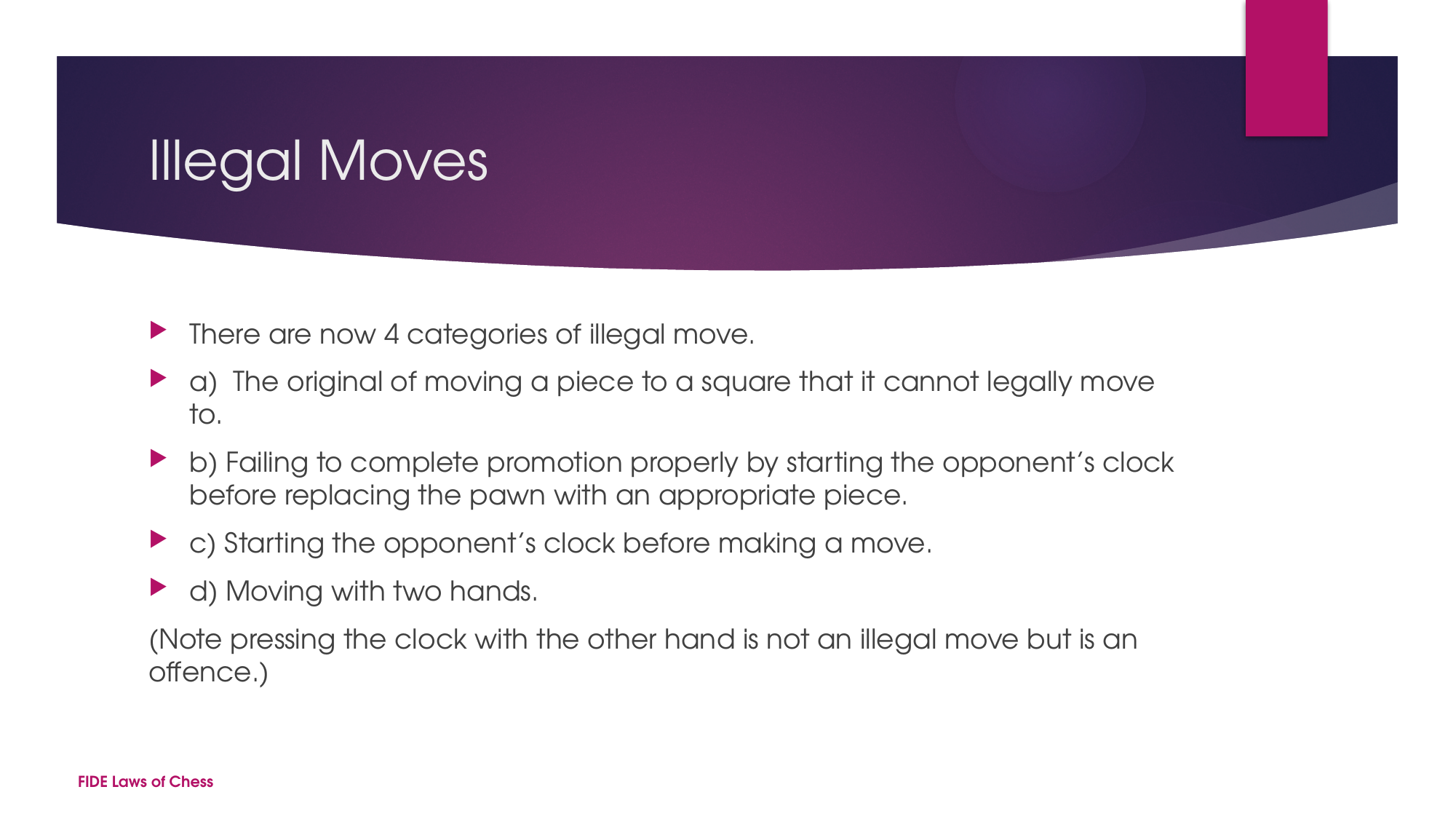

# Illegal Moves
There are now 4 categories of illegal move.
a)  The original of moving a piece to a square that it cannot legally move to.
b) Failing to complete promotion properly by starting the opponent’s clock before replacing the pawn with an appropriate piece.
c) Starting the opponent’s clock before making a move.
d) Moving with two hands.
(Note pressing the clock with the other hand is not an illegal move but is an offence.)
FIDE Laws of Chess